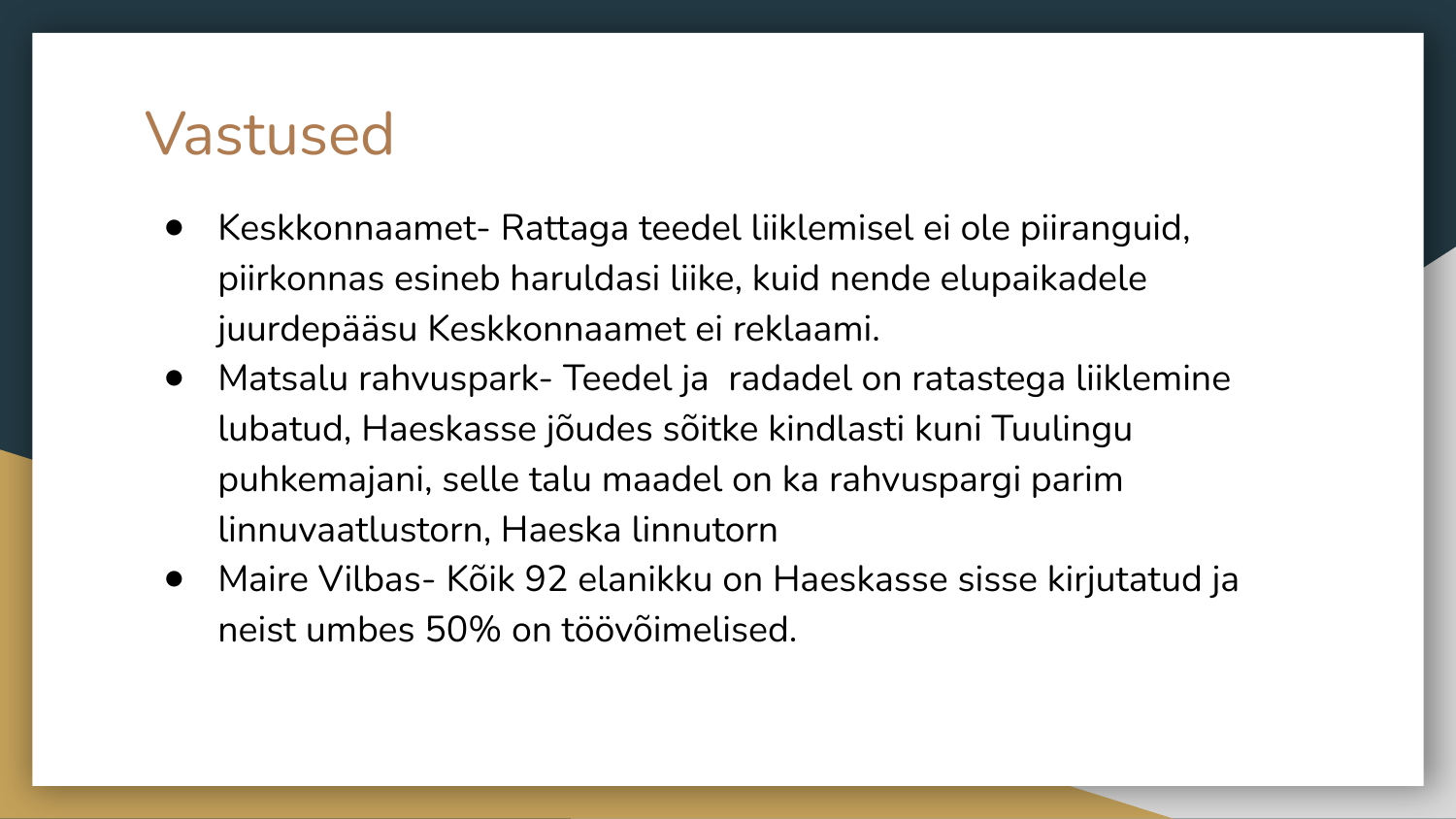

# Vastused
Keskkonnaamet- Rattaga teedel liiklemisel ei ole piiranguid, piirkonnas esineb haruldasi liike, kuid nende elupaikadele juurdepääsu Keskkonnaamet ei reklaami.
Matsalu rahvuspark- Teedel ja  radadel on ratastega liiklemine lubatud, Haeskasse jõudes sõitke kindlasti kuni Tuulingu puhkemajani, selle talu maadel on ka rahvuspargi parim linnuvaatlustorn, Haeska linnutorn
Maire Vilbas- Kõik 92 elanikku on Haeskasse sisse kirjutatud ja neist umbes 50% on töövõimelised.